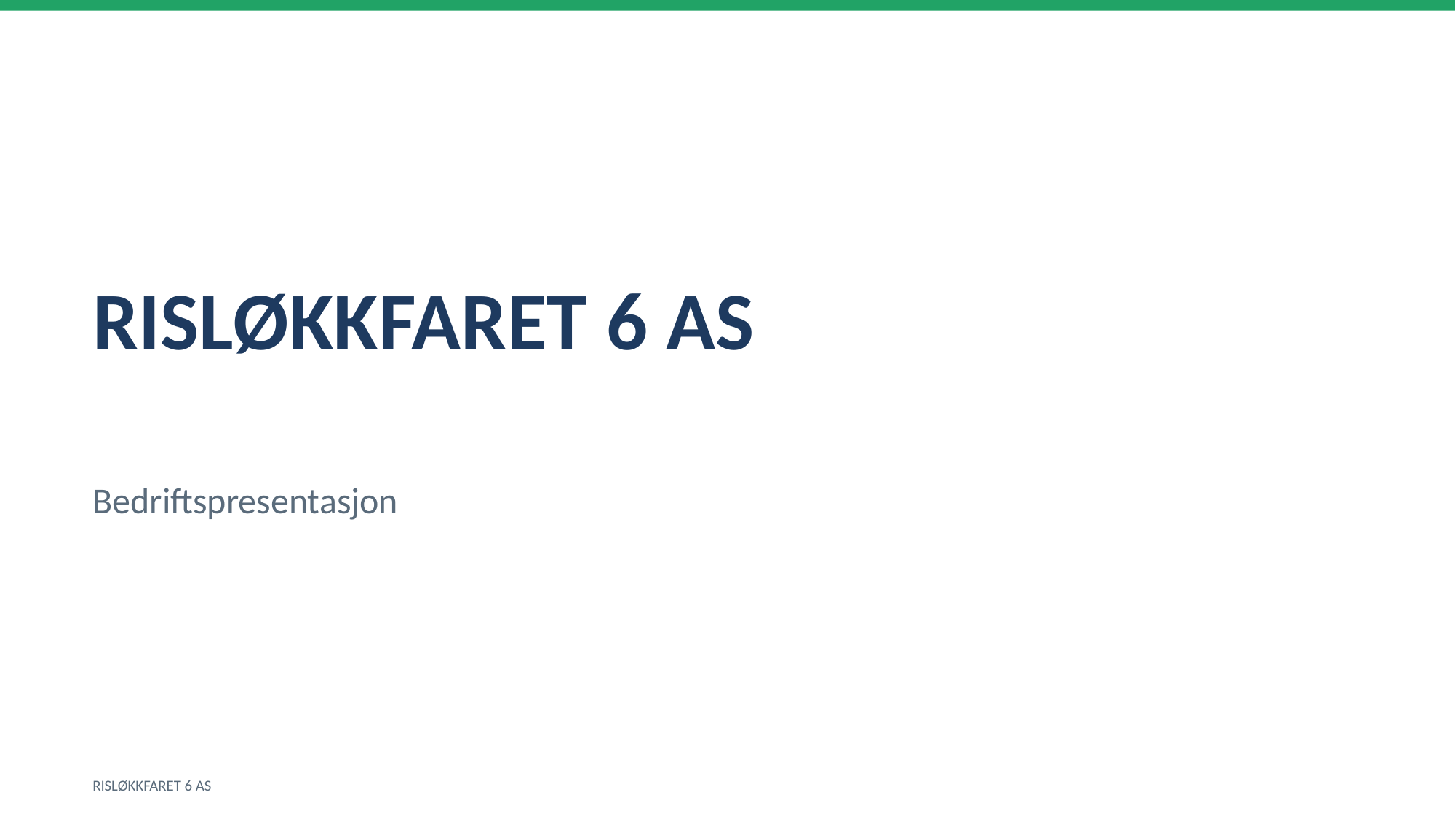

RISLØKKFARET 6 AS
Bedriftspresentasjon
RISLØKKFARET 6 AS